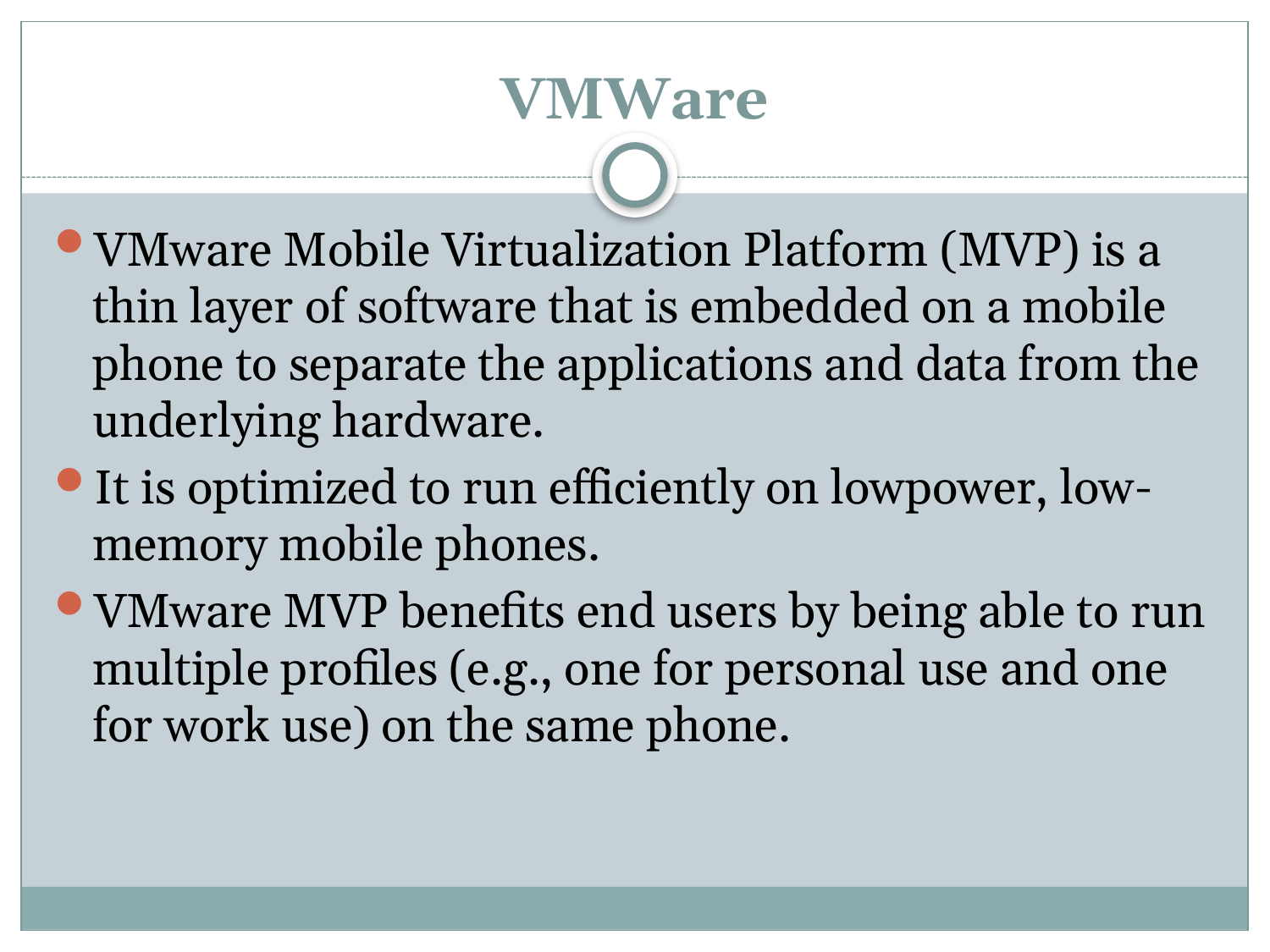

# VMWare
VMware Mobile Virtualization Platform (MVP) is a thin layer of software that is embedded on a mobile phone to separate the applications and data from the underlying hardware.
It is optimized to run efficiently on lowpower, low-memory mobile phones.
VMware MVP benefits end users by being able to run multiple profiles (e.g., one for personal use and one for work use) on the same phone.